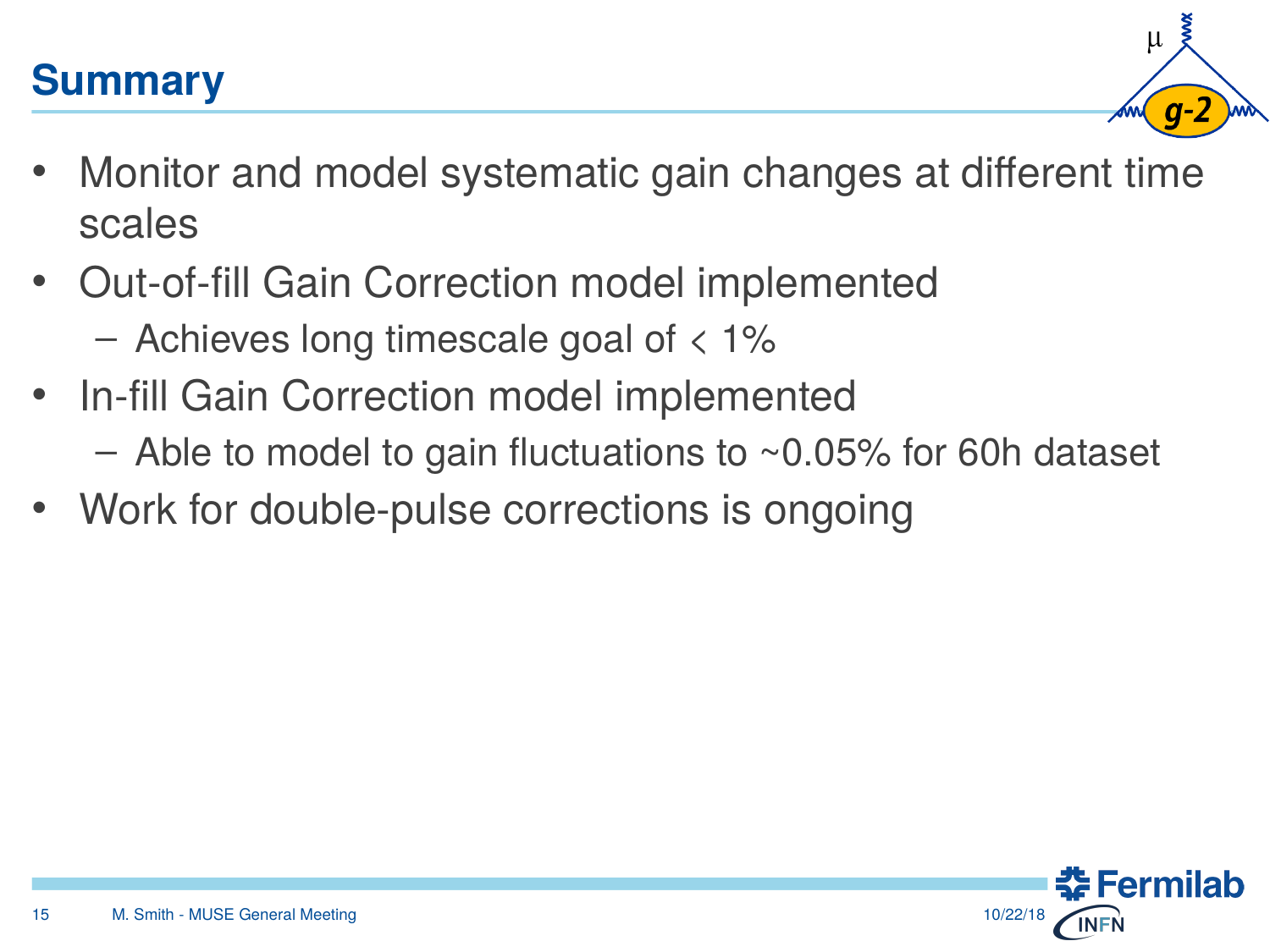

# Summary
Monitor and model systematic gain changes at different time scales
Out-of-fill Gain Correction model implemented
Achieves long timescale goal of < 1%
In-fill Gain Correction model implemented
Able to model to gain fluctuations to ~0.05% for 60h dataset
Work for double-pulse corrections is ongoing
15
M. Smith - MUSE General Meeting
10/22/18